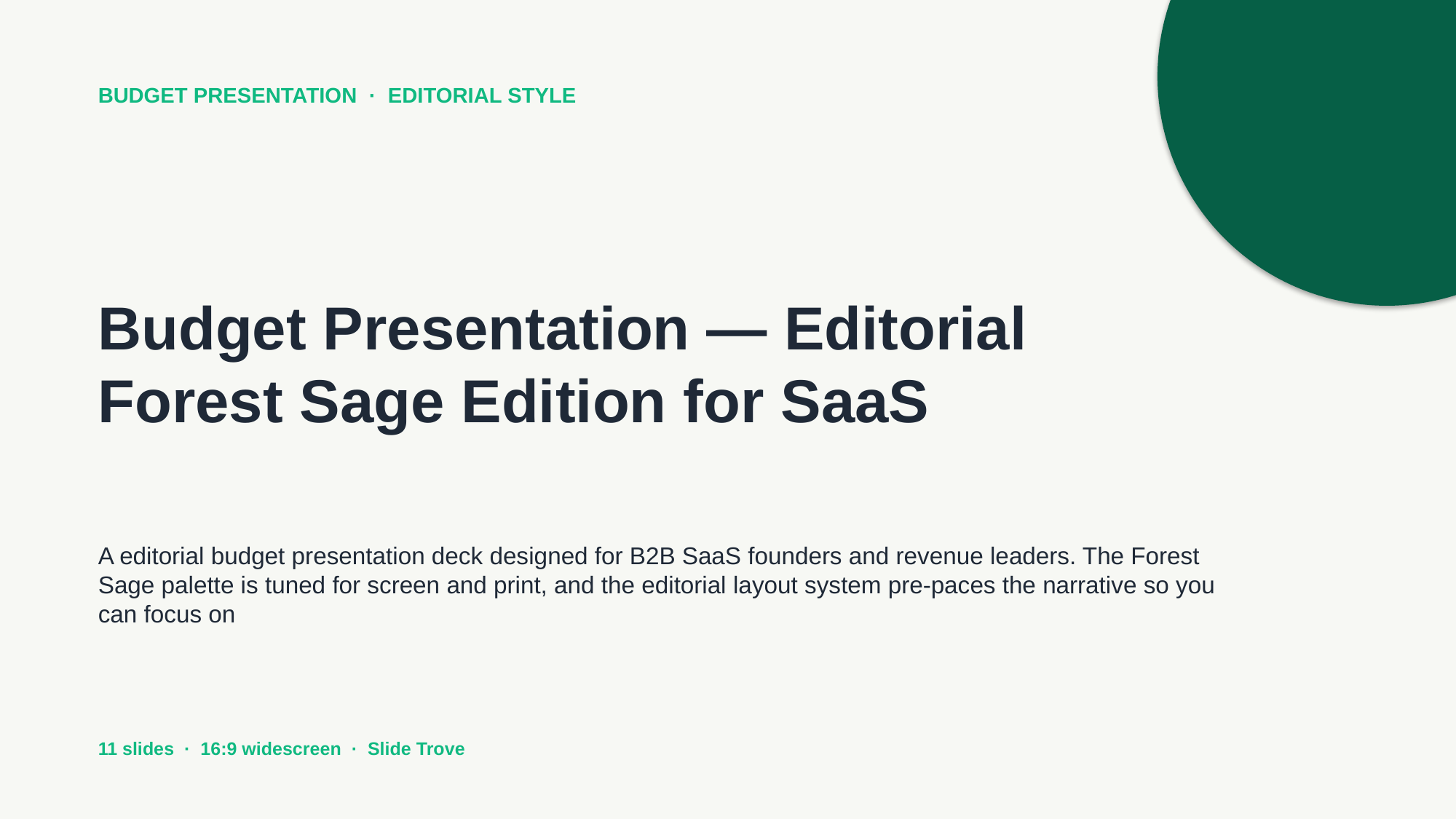

BUDGET PRESENTATION  ·  EDITORIAL STYLE
Budget Presentation — Editorial Forest Sage Edition for SaaS
A editorial budget presentation deck designed for B2B SaaS founders and revenue leaders. The Forest Sage palette is tuned for screen and print, and the editorial layout system pre-paces the narrative so you can focus on
11 slides  ·  16:9 widescreen  ·  Slide Trove